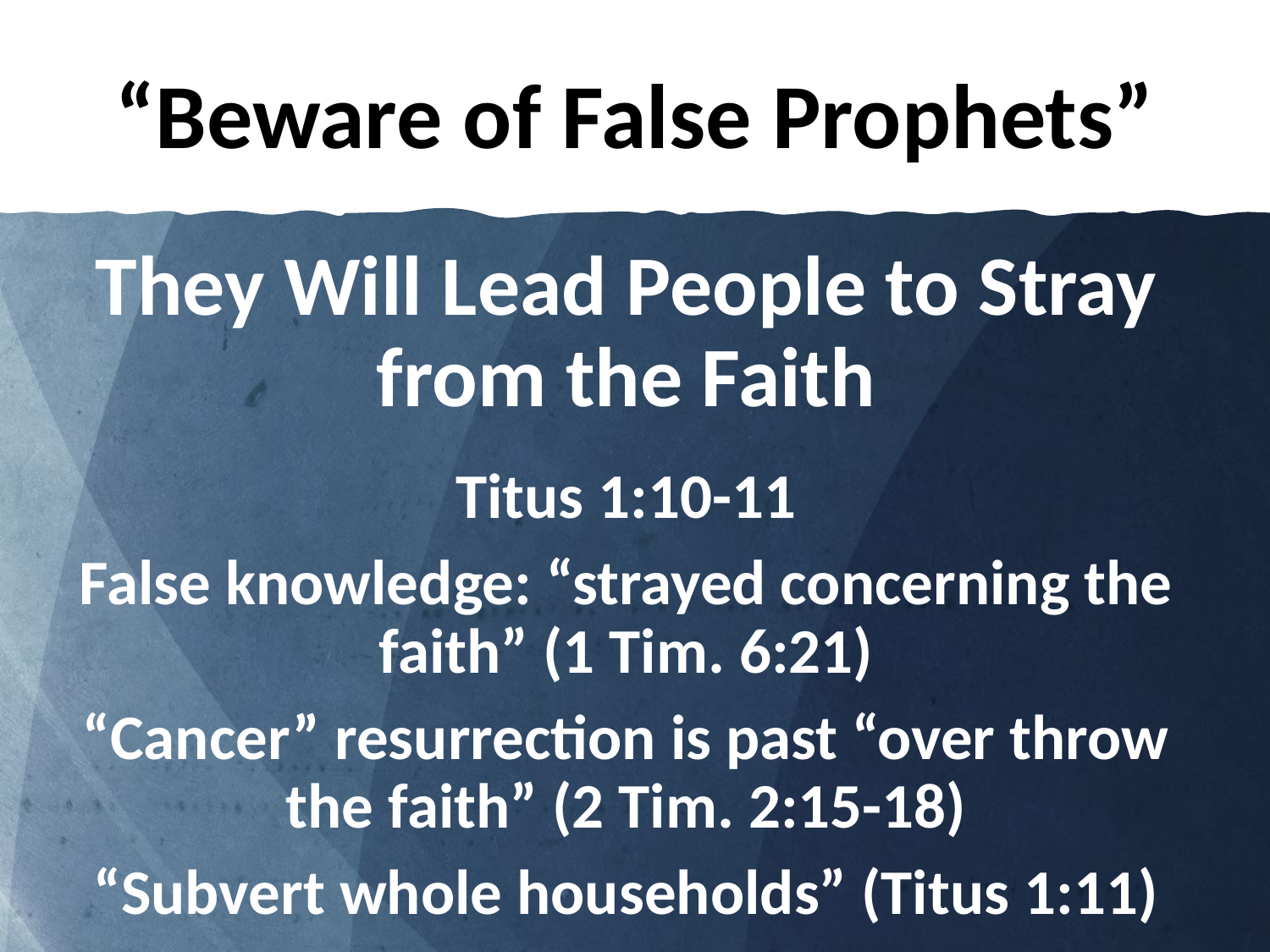

# “Beware of False Prophets”
They Will Lead People to Stray from the Faith
Titus 1:10-11
False knowledge: “strayed concerning the faith” (1 Tim. 6:21)
“Cancer” resurrection is past “over throw the faith” (2 Tim. 2:15-18)
“Subvert whole households” (Titus 1:11)